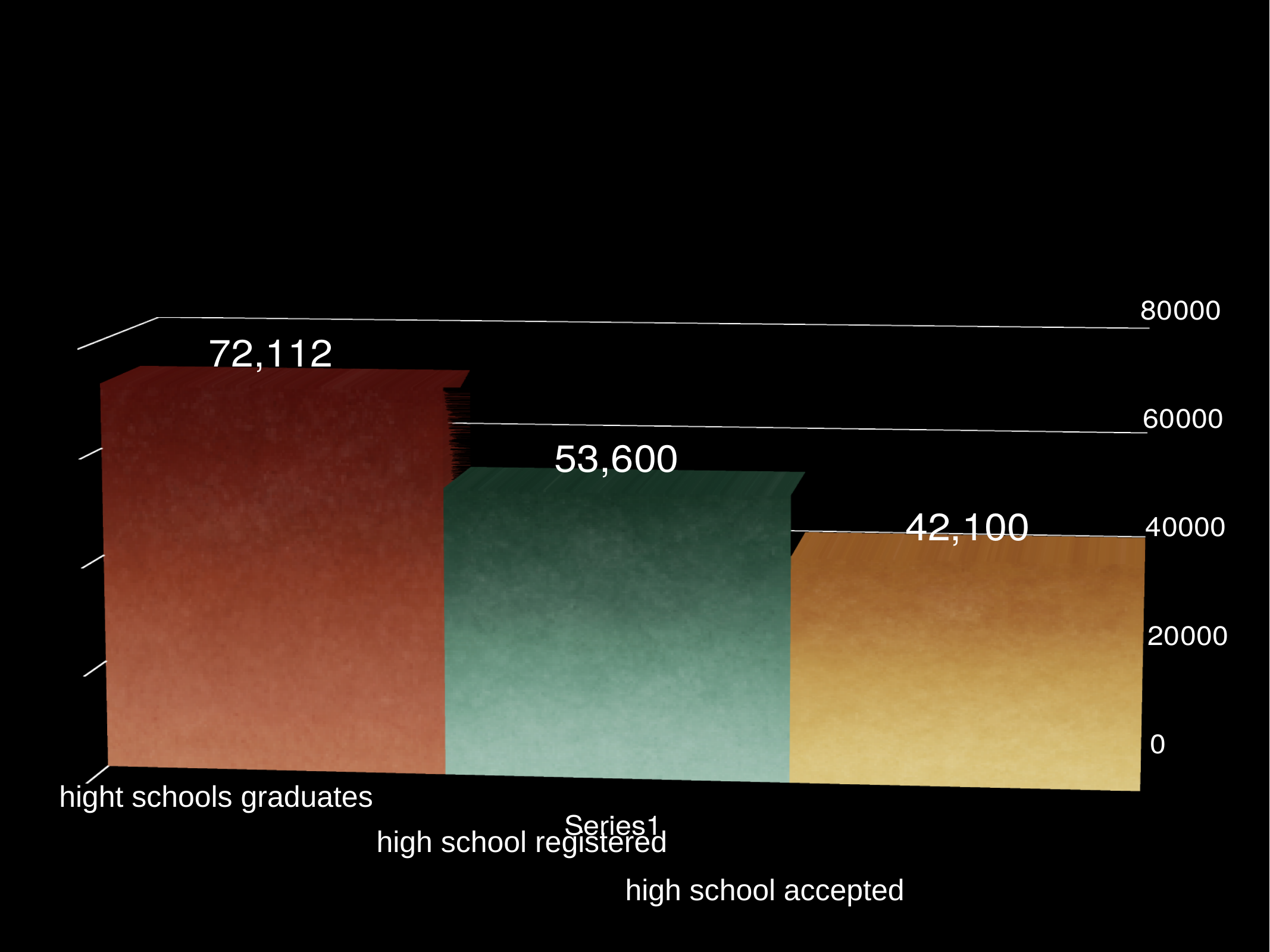

#

[unsupported chart]

 hight schools graduates
high school registered
high school accepted